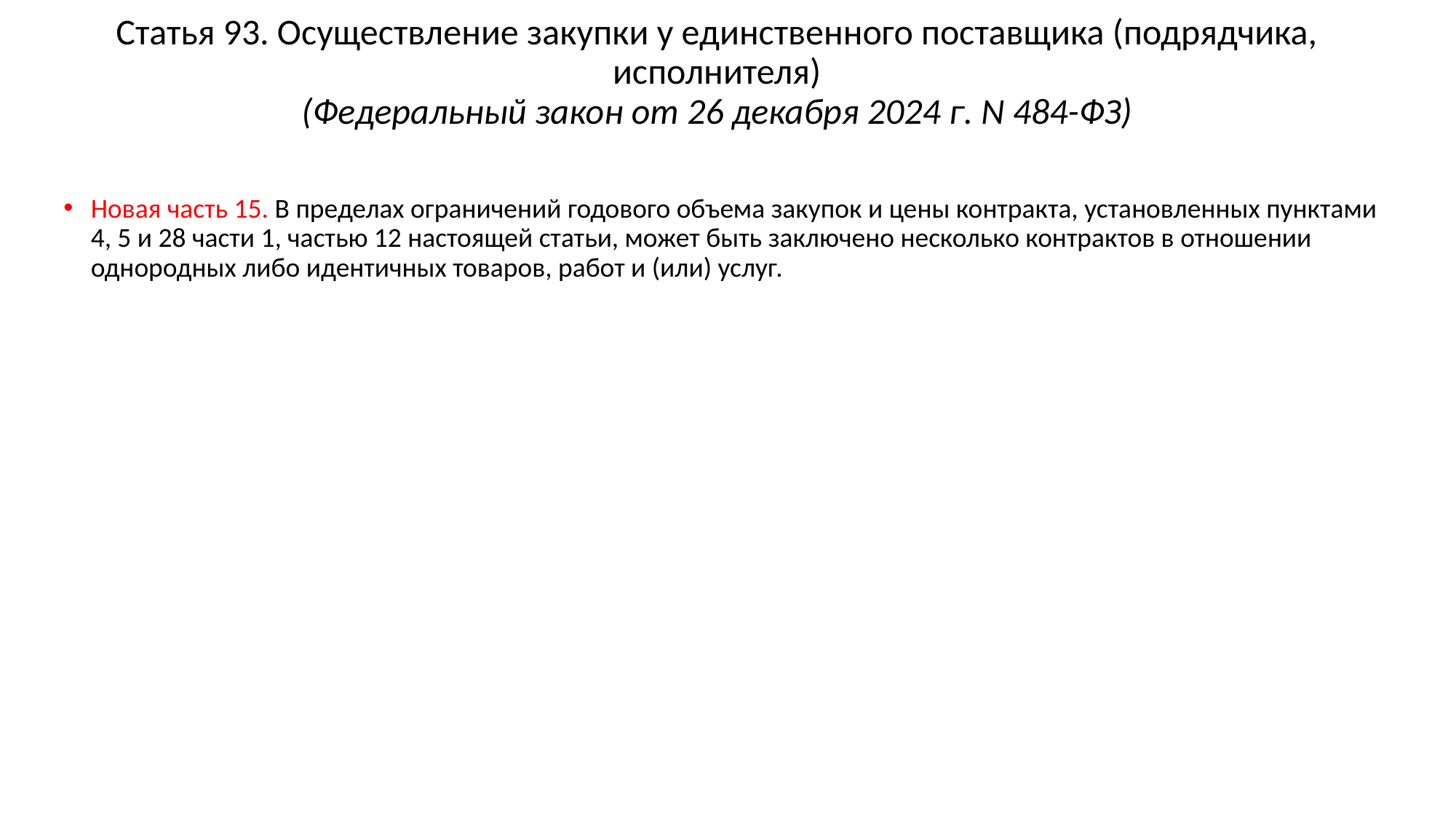

# Статья 93. Осуществление закупки у единственного поставщика (подрядчика, исполнителя) (Федеральный закон от 26 декабря 2024 г. N 484-ФЗ)
Новая часть 15. В пределах ограничений годового объема закупок и цены контракта, установленных пунктами 4, 5 и 28 части 1, частью 12 настоящей статьи, может быть заключено несколько контрактов в отношении однородных либо идентичных товаров, работ и (или) услуг.